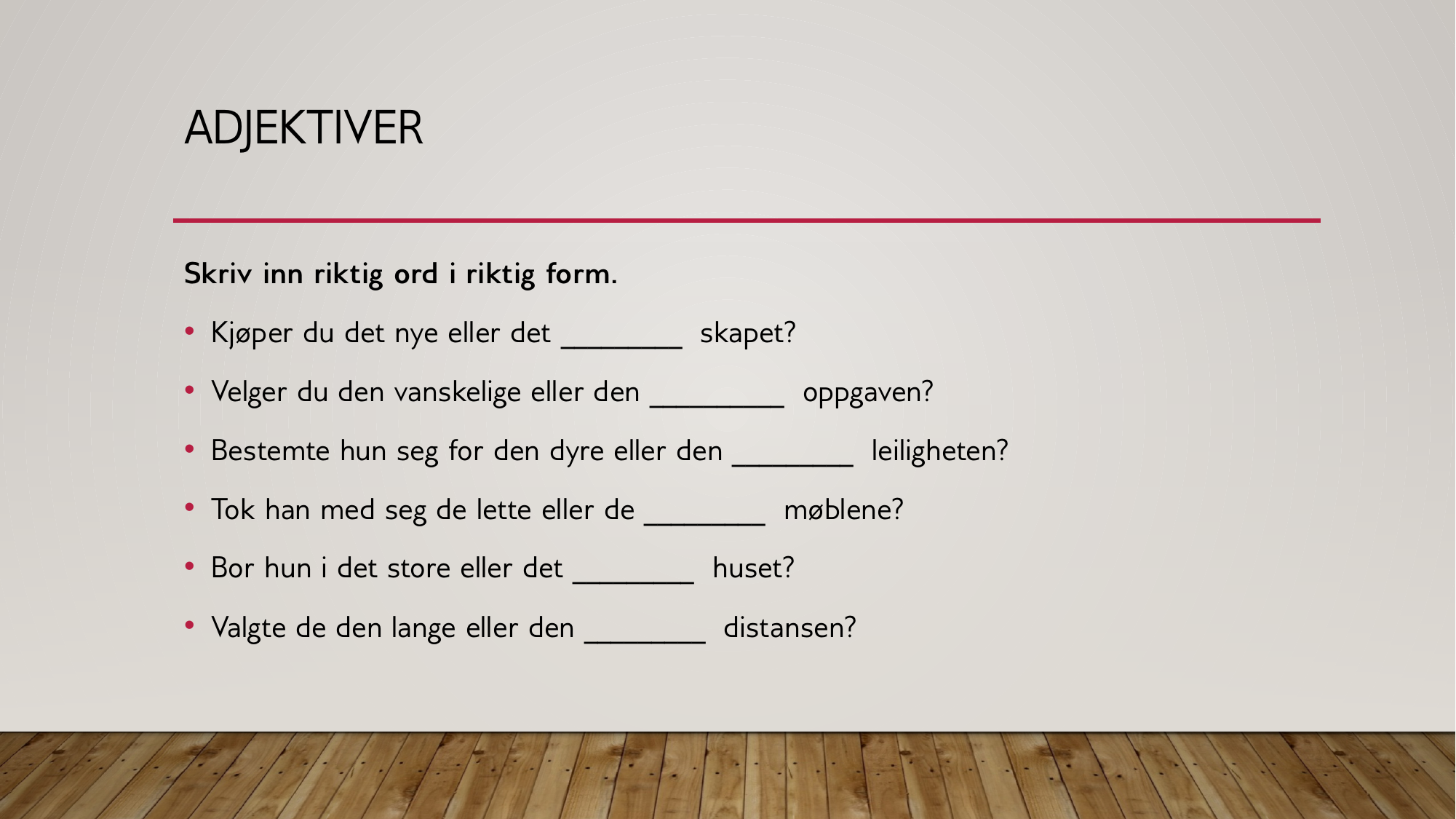

# adjektiver
Skriv inn riktig ord i riktig form.
Kjøper du det nye eller det _________  skapet?
Velger du den vanskelige eller den __________  oppgaven?
Bestemte hun seg for den dyre eller den _________  leiligheten?
Tok han med seg de lette eller de _________  møblene?
Bor hun i det store eller det _________  huset?
Valgte de den lange eller den _________  distansen?